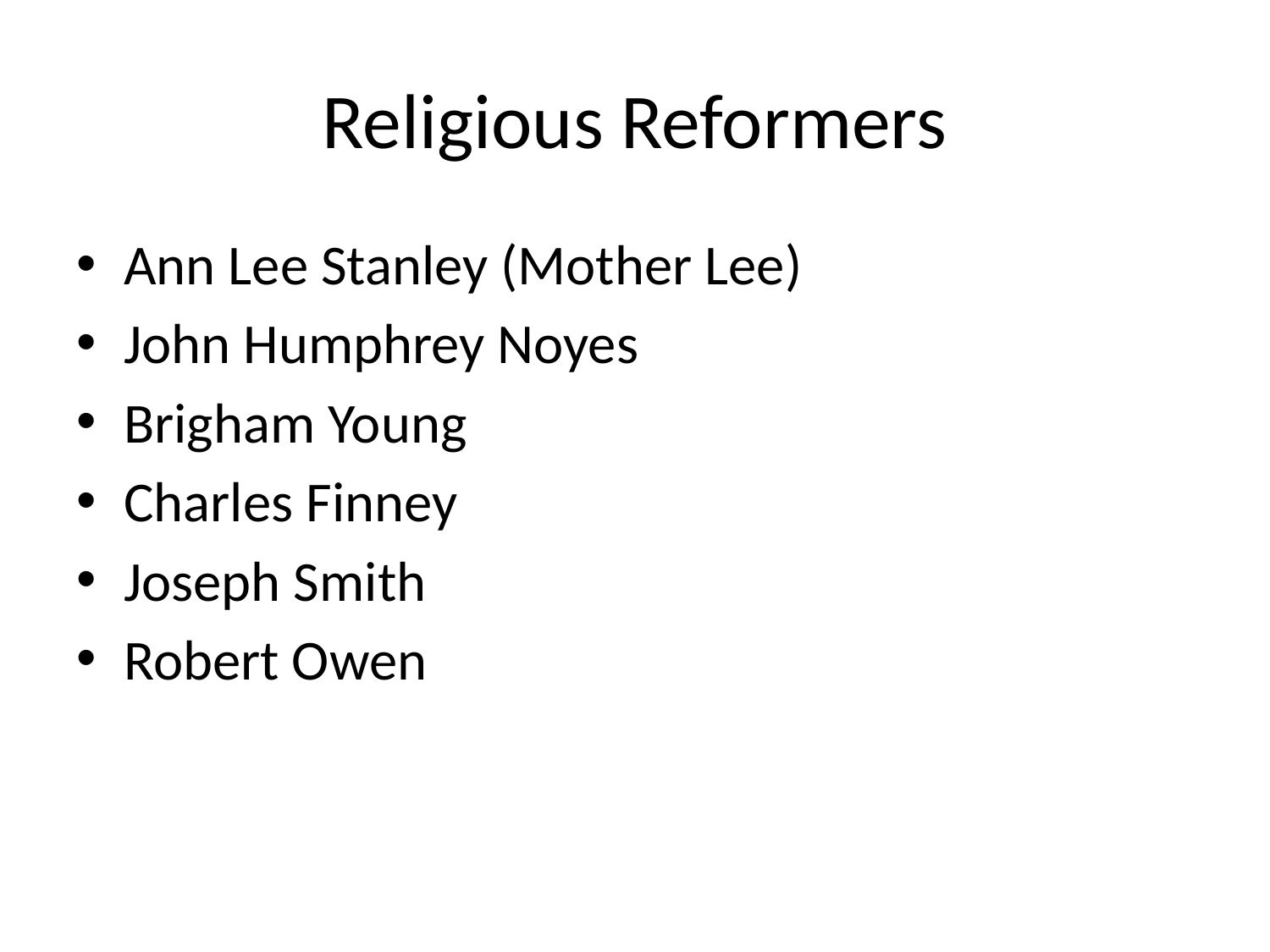

# Religious Reformers
Ann Lee Stanley (Mother Lee)
John Humphrey Noyes
Brigham Young
Charles Finney
Joseph Smith
Robert Owen